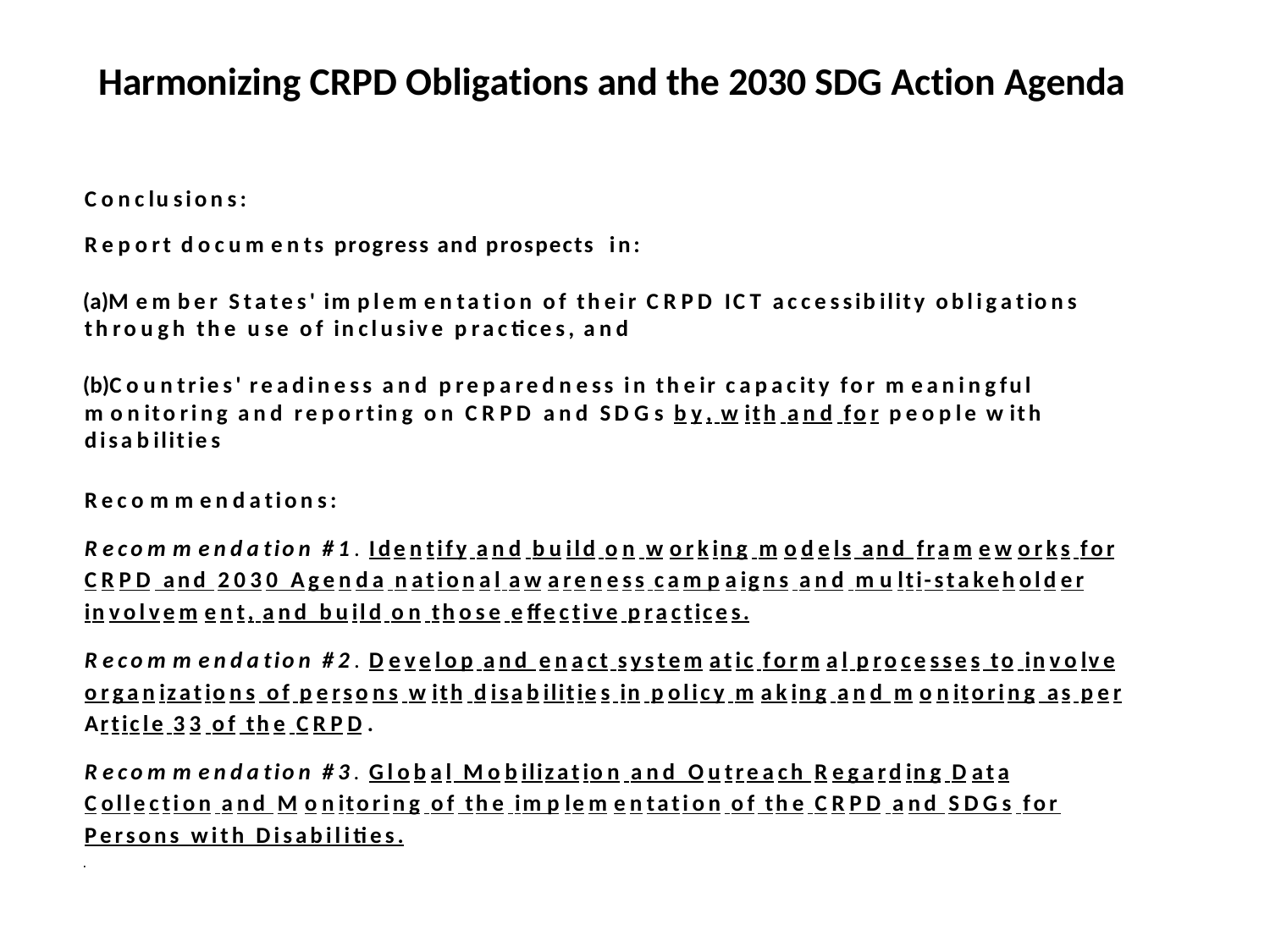

# Harmonizing CRPD Obligations and the 2030 SDG Action Agenda
Conclusions:

Report documents progress and prospects  in:

Member States' implementation of their CRPD ICT accessibility obligations through the use of inclusive practices, and

Countries' readiness and preparedness in their capacity for meaningful monitoring and reporting on CRPD and SDGs by, with and for people with disabilities

Recommendations:
Recommendation #1. Identify and build on working models and frameworks for CRPD and 2030 Agenda national awareness campaigns and multi-stakeholder involvement, and build on those effective practices.
Recommendation #2. Develop and enact systematic formal processes to involve organizations of persons with disabilities in policy making and monitoring as per Article 33 of the CRPD.
Recommendation #3. Global Mobilization and Outreach Regarding Data Collection and Monitoring of the implementation of the CRPD and SDGs for Persons with Disabilities.

11